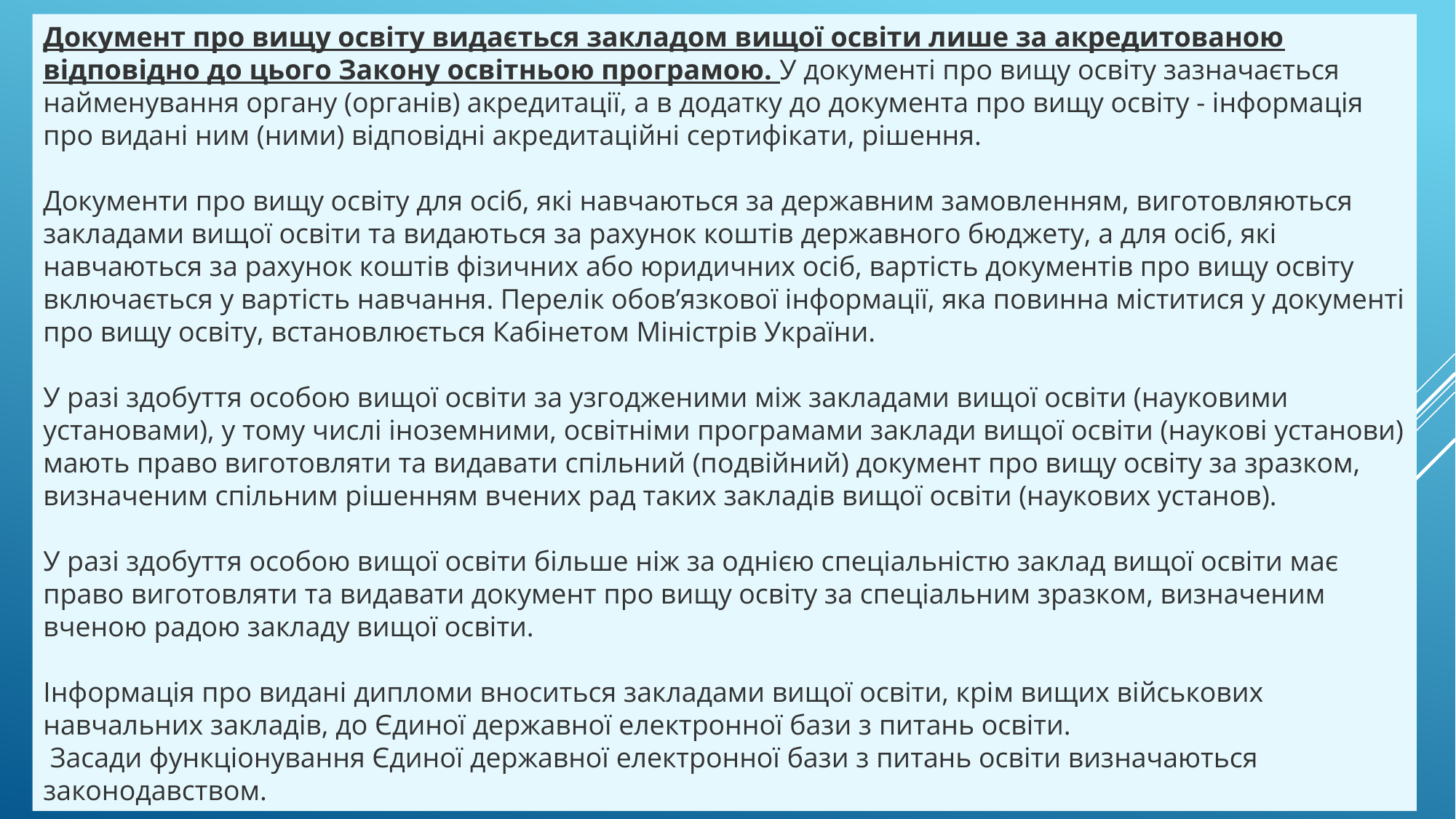

Документ про вищу освіту видається закладом вищої освіти лише за акредитованою відповідно до цього Закону освітньою програмою. У документі про вищу освіту зазначається найменування органу (органів) акредитації, а в додатку до документа про вищу освіту - інформація про видані ним (ними) відповідні акредитаційні сертифікати, рішення.

Документи про вищу освіту для осіб, які навчаються за державним замовленням, виготовляються закладами вищої освіти та видаються за рахунок коштів державного бюджету, а для осіб, які навчаються за рахунок коштів фізичних або юридичних осіб, вартість документів про вищу освіту включається у вартість навчання. Перелік обов’язкової інформації, яка повинна міститися у документі про вищу освіту, встановлюється Кабінетом Міністрів України.

У разі здобуття особою вищої освіти за узгодженими між закладами вищої освіти (науковими установами), у тому числі іноземними, освітніми програмами заклади вищої освіти (наукові установи) мають право виготовляти та видавати спільний (подвійний) документ про вищу освіту за зразком, визначеним спільним рішенням вчених рад таких закладів вищої освіти (наукових установ).

У разі здобуття особою вищої освіти більше ніж за однією спеціальністю заклад вищої освіти має право виготовляти та видавати документ про вищу освіту за спеціальним зразком, визначеним вченою радою закладу вищої освіти.

Інформація про видані дипломи вноситься закладами вищої освіти, крім вищих військових навчальних закладів, до Єдиної державної електронної бази з питань освіти.
 Засади функціонування Єдиної державної електронної бази з питань освіти визначаються законодавством.